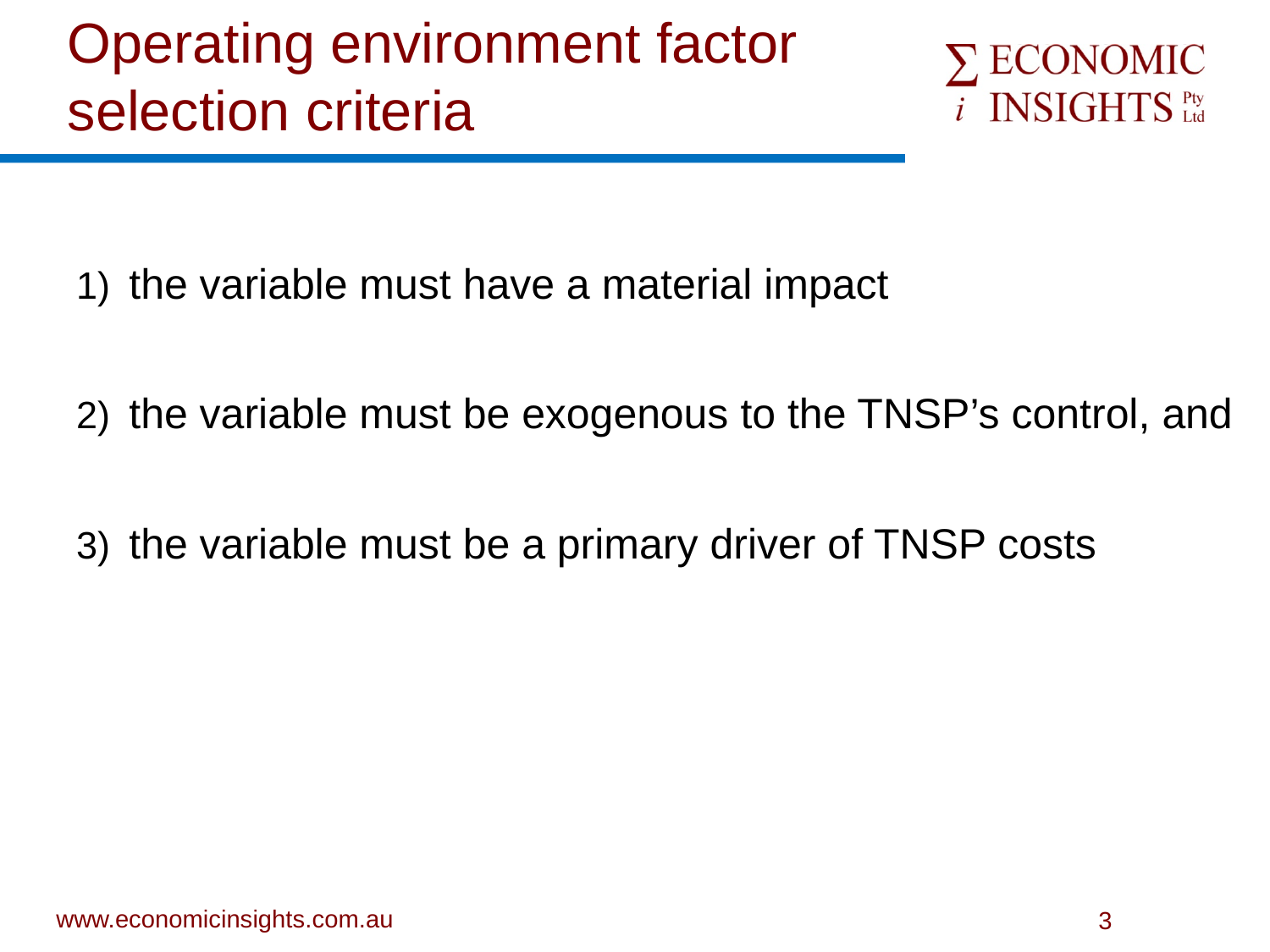

# Operating environment factor selection criteria
the variable must have a material impact

the variable must be exogenous to the TNSP’s control, and

the variable must be a primary driver of TNSP costs